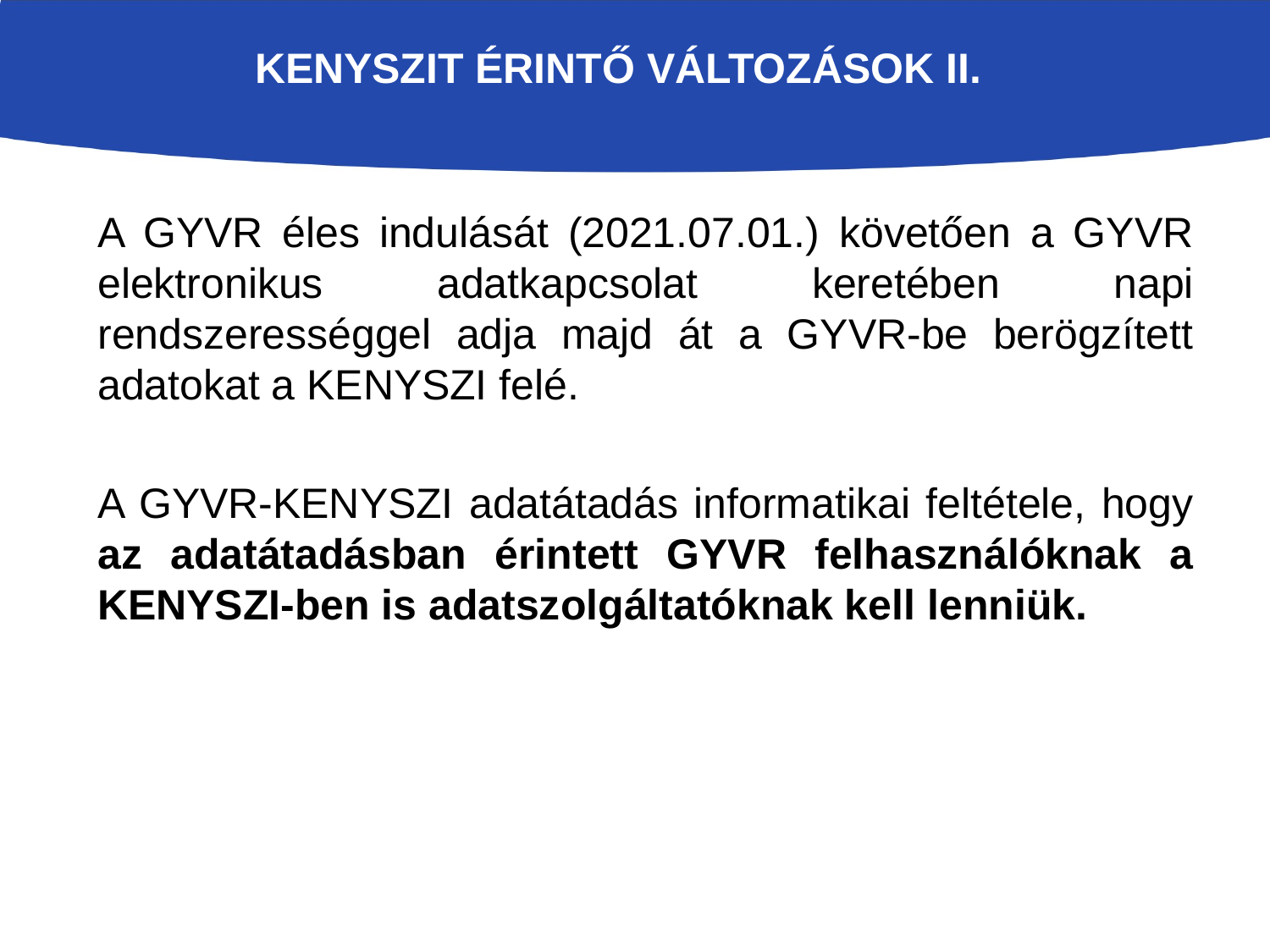

# KENYSZIT ÉRINTŐ VÁLTOZÁSOK Ii.
A GYVR éles indulását (2021.07.01.) követően a GYVR elektronikus adatkapcsolat keretében napi rendszerességgel adja majd át a GYVR-be berögzített adatokat a KENYSZI felé.

A GYVR-KENYSZI adatátadás informatikai feltétele, hogy az adatátadásban érintett GYVR felhasználóknak a KENYSZI-ben is adatszolgáltatóknak kell lenniük.